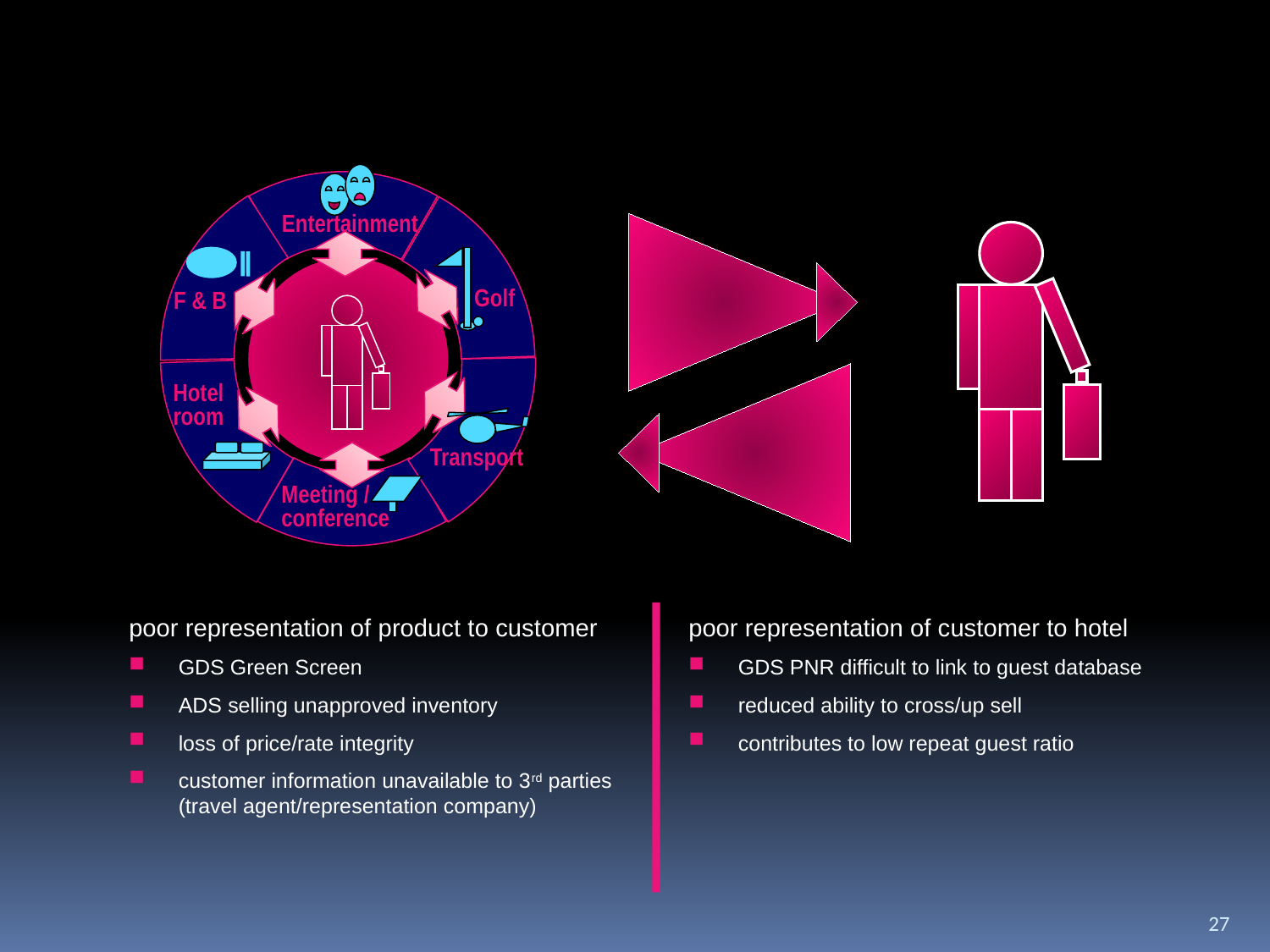

Entertainment

Golf

F & B

Hotel room

Transport

Meeting / conference

poor representation of product to customer
GDS Green Screen
ADS selling unapproved inventory
loss of price/rate integrity
customer information unavailable to 3rd parties (travel agent/representation company)
poor representation of customer to hotel
GDS PNR difficult to link to guest database
reduced ability to cross/up sell
contributes to low repeat guest ratio
27